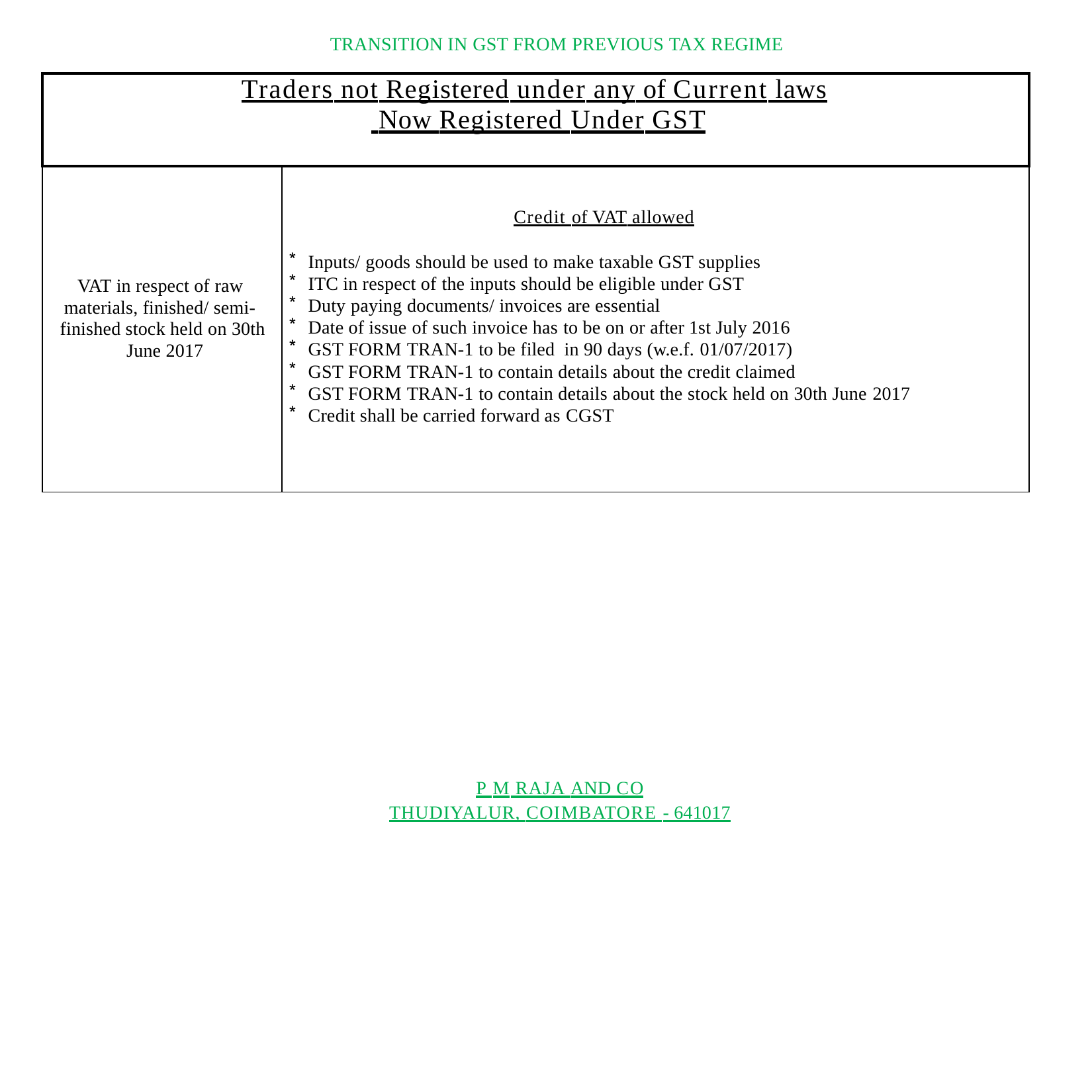

TRANSITION IN GST FROM PREVIOUS TAX REGIME
| Traders not Registered under any of Current laws Now Registered Under GST |  |
| --- | --- |
| VAT in respect of raw materials, finished/ semi- finished stock held on 30th June 2017 | Credit of VAT allowed Inputs/ goods should be used to make taxable GST supplies ITC in respect of the inputs should be eligible under GST Duty paying documents/ invoices are essential Date of issue of such invoice has to be on or after 1st July 2016 GST FORM TRAN-1 to be filed in 90 days (w.e.f. 01/07/2017) GST FORM TRAN-1 to contain details about the credit claimed GST FORM TRAN-1 to contain details about the stock held on 30th June 2017 Credit shall be carried forward as CGST |
P M RAJA AND CO
THUDIYALUR, COIMBATORE - 641017